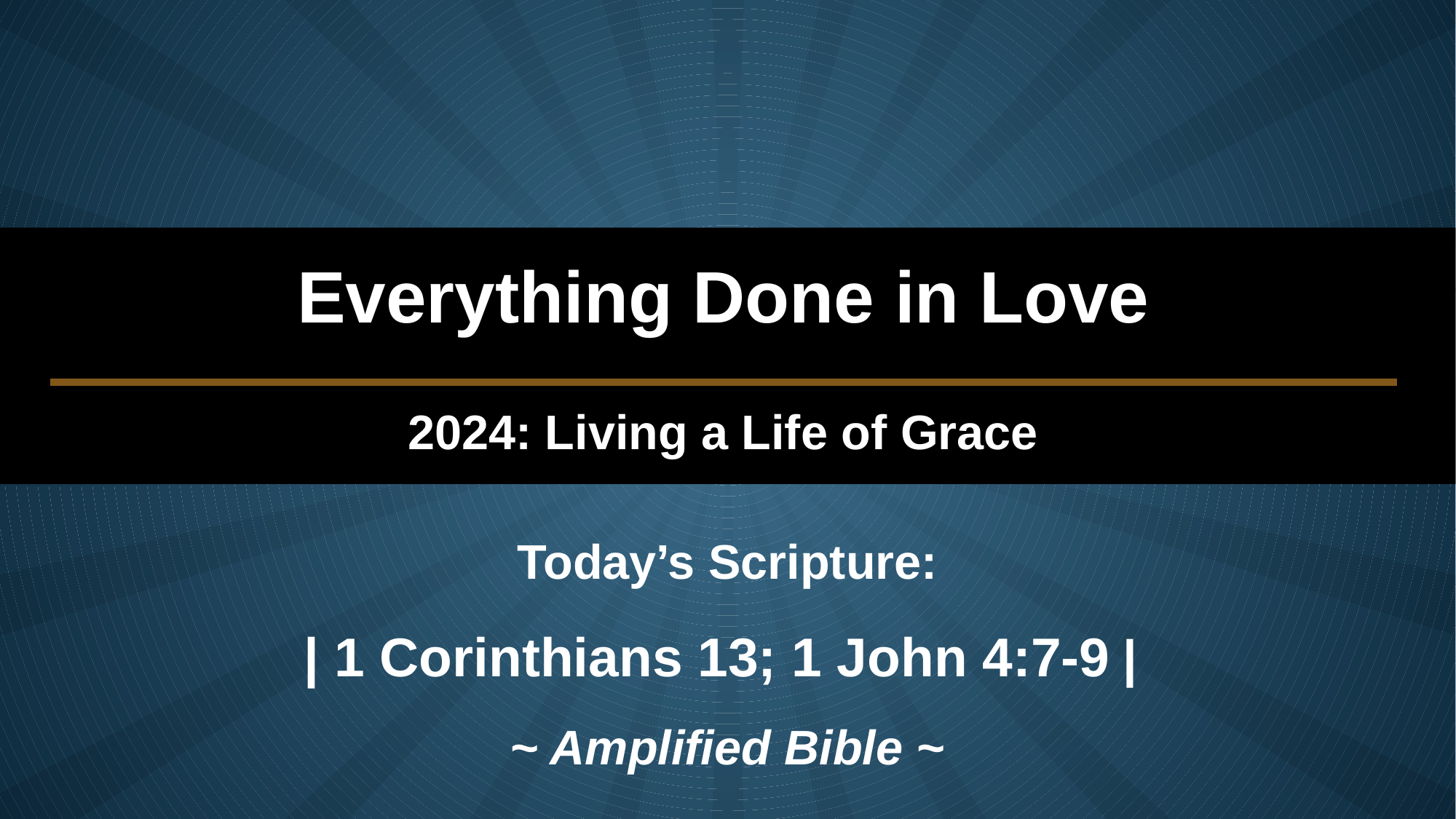

Everything Done in Love

2024: Living a Life of Grace
Today’s Scripture:
| 1 Corinthians 13; 1 John 4:7-9 |
~ Amplified Bible ~